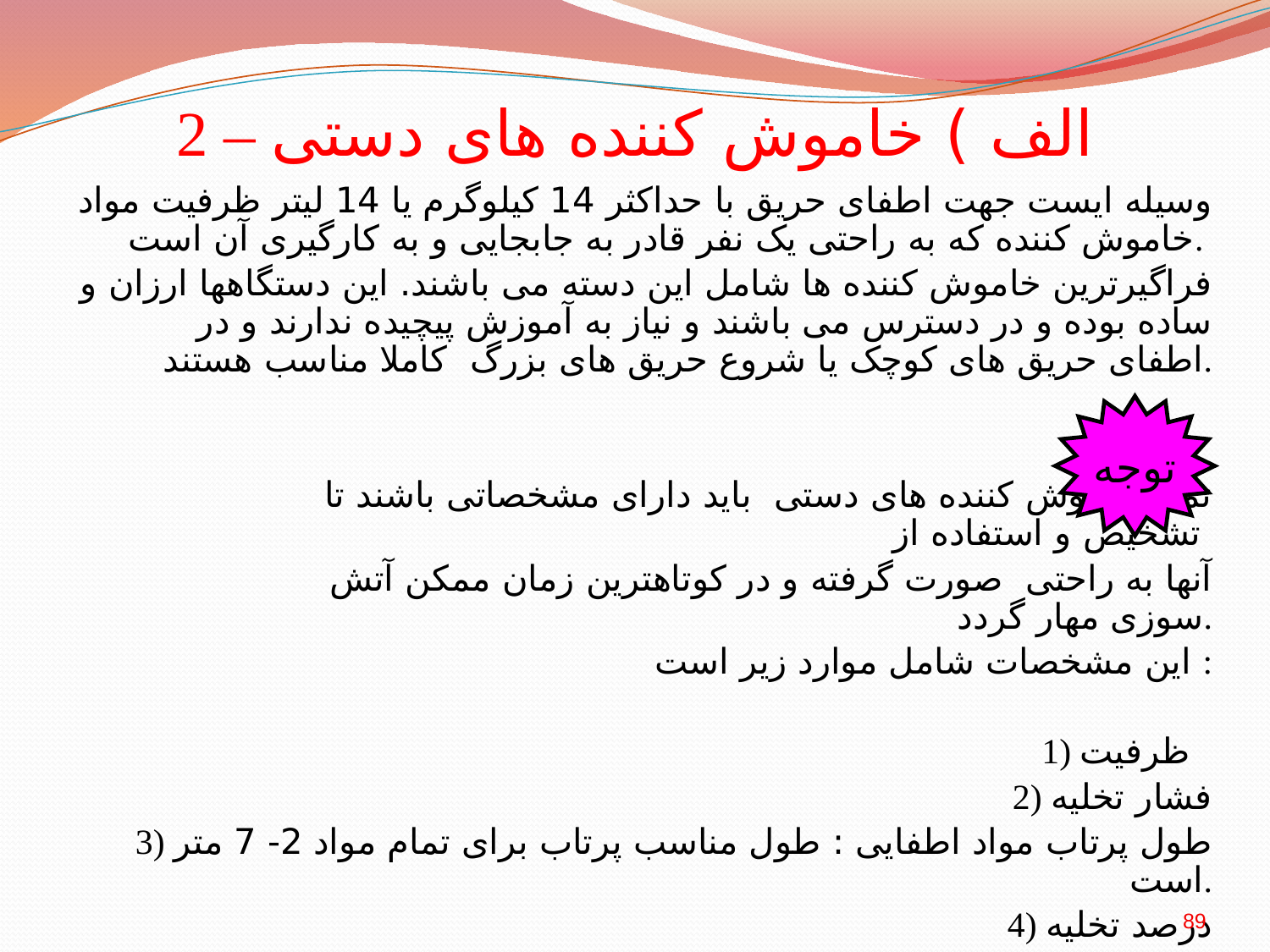

# 2 – الف ) خاموش کننده های دستی
وسیله ایست جهت اطفای حریق با حداکثر 14 کیلوگرم یا 14 لیتر ظرفیت مواد خاموش کننده که به راحتی یک نفر قادر به جابجایی و به کارگیری آن است.
فراگیرترین خاموش کننده ها شامل این دسته می باشند. این دستگاهها ارزان و ساده بوده و در دسترس می باشند و نیاز به آموزش پیچیده ندارند و در اطفای حریق های کوچک یا شروع حریق های بزرگ  کاملا مناسب هستند.

                    تمام خاموش کننده های دستی  باید دارای مشخصاتی باشند تا تشخیص و استفاده از
                    آنها به راحتی  صورت گرفته و در کوتاهترین زمان ممکن آتش سوزی مهار گردد.
این مشخصات شامل موارد زیر است :

  1) ظرفیت
  2) فشار تخلیه
  3) طول پرتاب مواد اطفایی : طول مناسب پرتاب برای تمام مواد 2- 7 متر است.
  4) درصد تخلیه
  5) زمان تخلیه

توجه
89